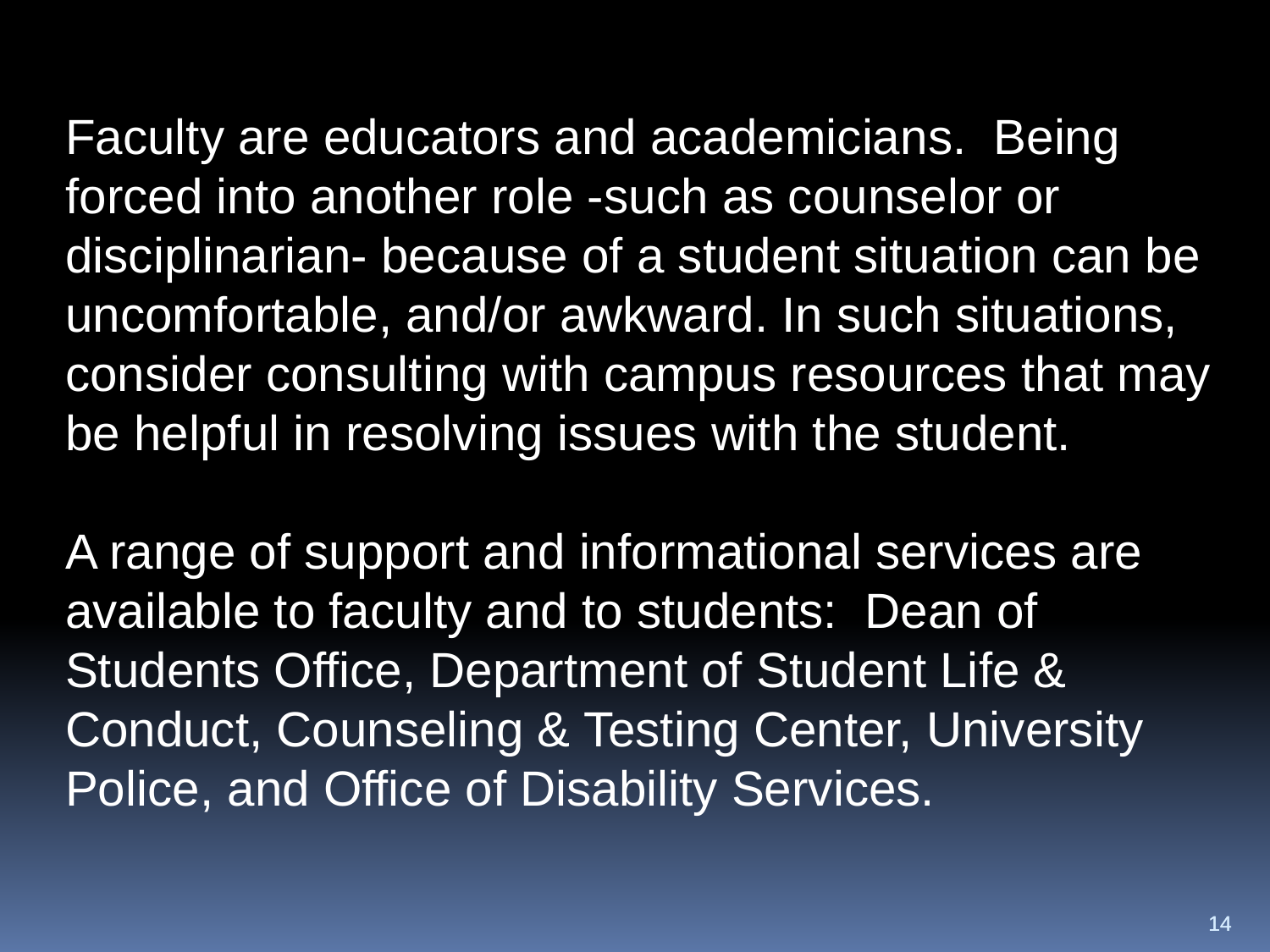

Faculty are educators and academicians.  Being forced into another role -such as counselor or disciplinarian- because of a student situation can be uncomfortable, and/or awkward. In such situations, consider consulting with campus resources that may be helpful in resolving issues with the student.

A range of support and informational services are available to faculty and to students:  Dean of Students Office, Department of Student Life & Conduct, Counseling & Testing Center, University Police, and Office of Disability Services.
14
14